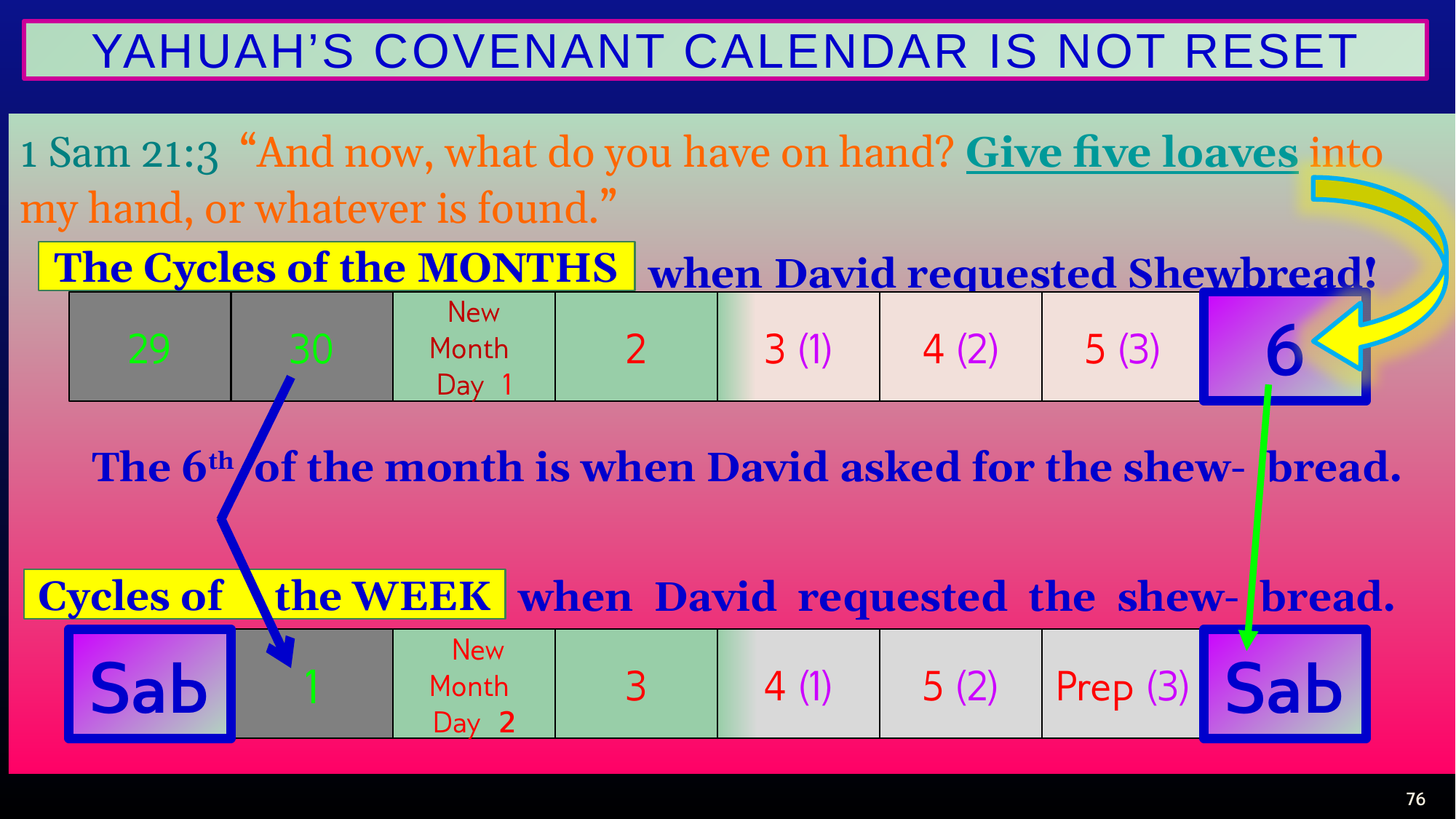

Yahuah’s Covenant Calendar is not reset
1 Sam 21:3  “And now, what do you have on hand? Give five loaves into my hand, or whatever is found.”
				        	        when David requested Shewbread!

       The 6th  of the month is when David asked for the shew-  bread.

		 		      when  David  requested  the  shew-  bread.

The Cycles of the MONTHS
29
30
New Month
Day  1
2
3 (1)
4 (2)
5 (3)
6
Cycles of     the WEEK
Sab
1
 New Month
Day  2
3
4 (1)
5 (2)
Prep (3)
Sab
76